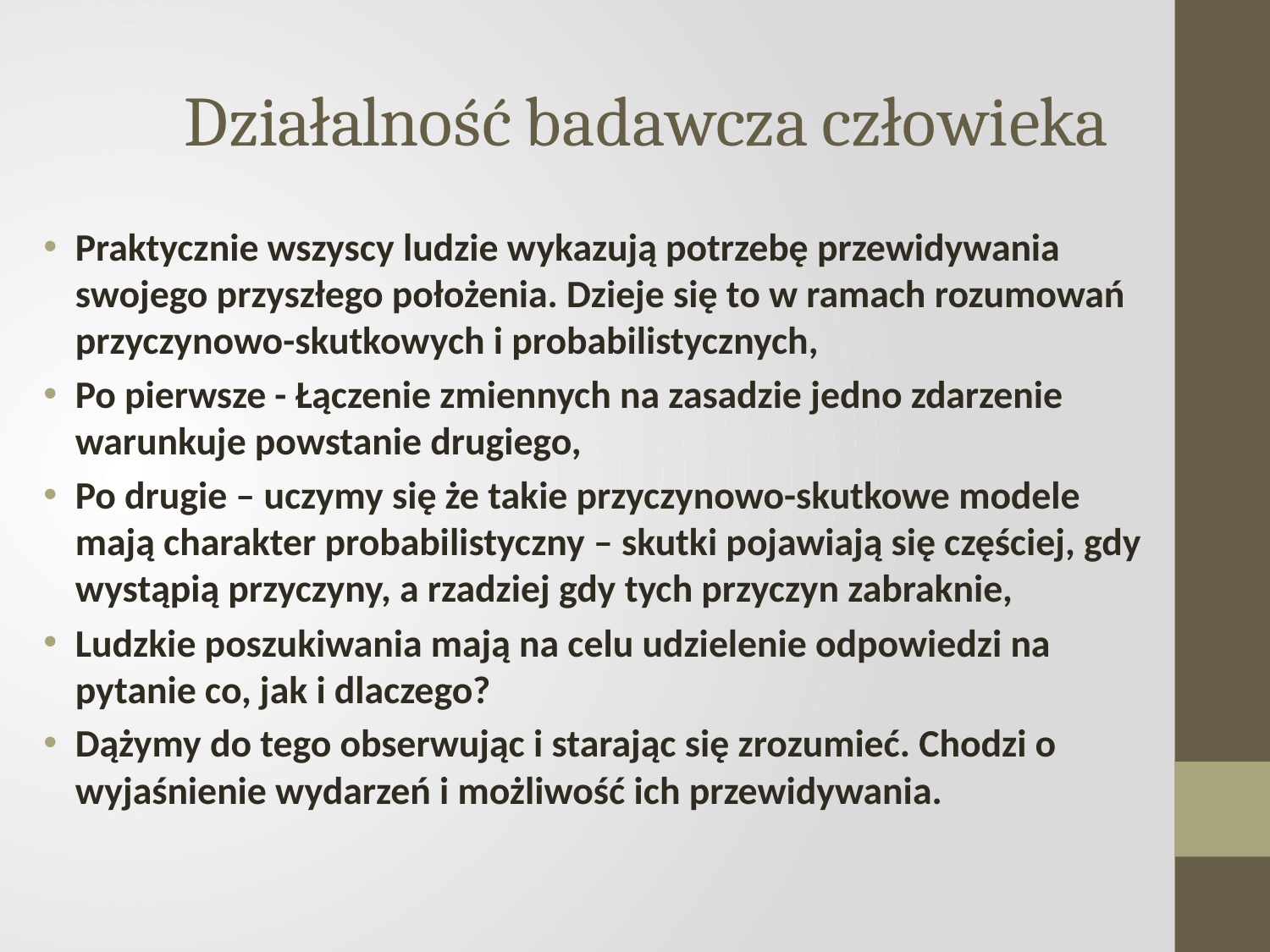

# Działalność badawcza człowieka
Praktycznie wszyscy ludzie wykazują potrzebę przewidywania swojego przyszłego położenia. Dzieje się to w ramach rozumowań przyczynowo-skutkowych i probabilistycznych,
Po pierwsze - Łączenie zmiennych na zasadzie jedno zdarzenie warunkuje powstanie drugiego,
Po drugie – uczymy się że takie przyczynowo-skutkowe modele mają charakter probabilistyczny – skutki pojawiają się częściej, gdy wystąpią przyczyny, a rzadziej gdy tych przyczyn zabraknie,
Ludzkie poszukiwania mają na celu udzielenie odpowiedzi na pytanie co, jak i dlaczego?
Dążymy do tego obserwując i starając się zrozumieć. Chodzi o wyjaśnienie wydarzeń i możliwość ich przewidywania.